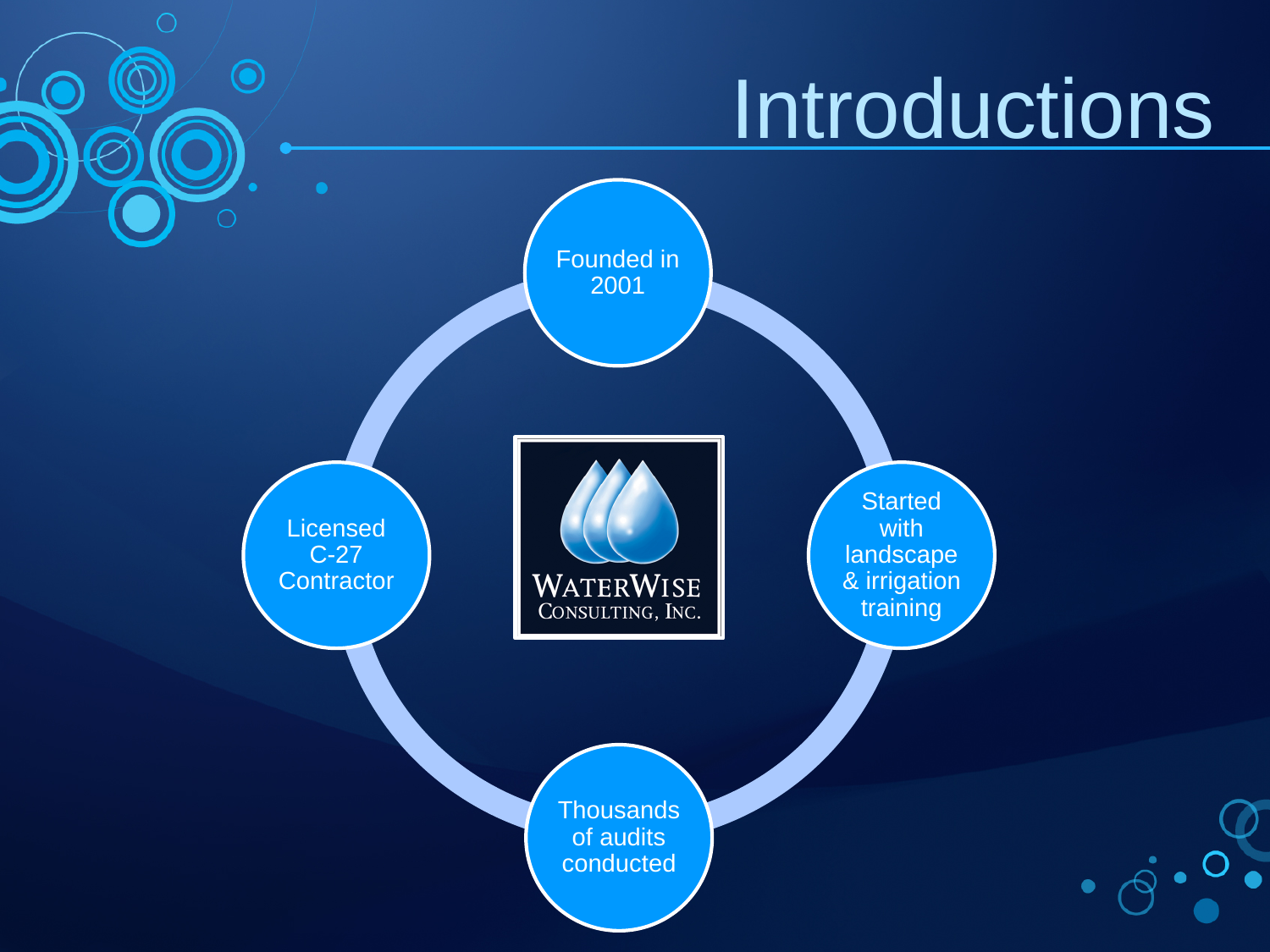

Introductions

Founded in 2001
Started with landscape & irrigation training
Thousands of audits conducted
Licensed C-27 Contractor